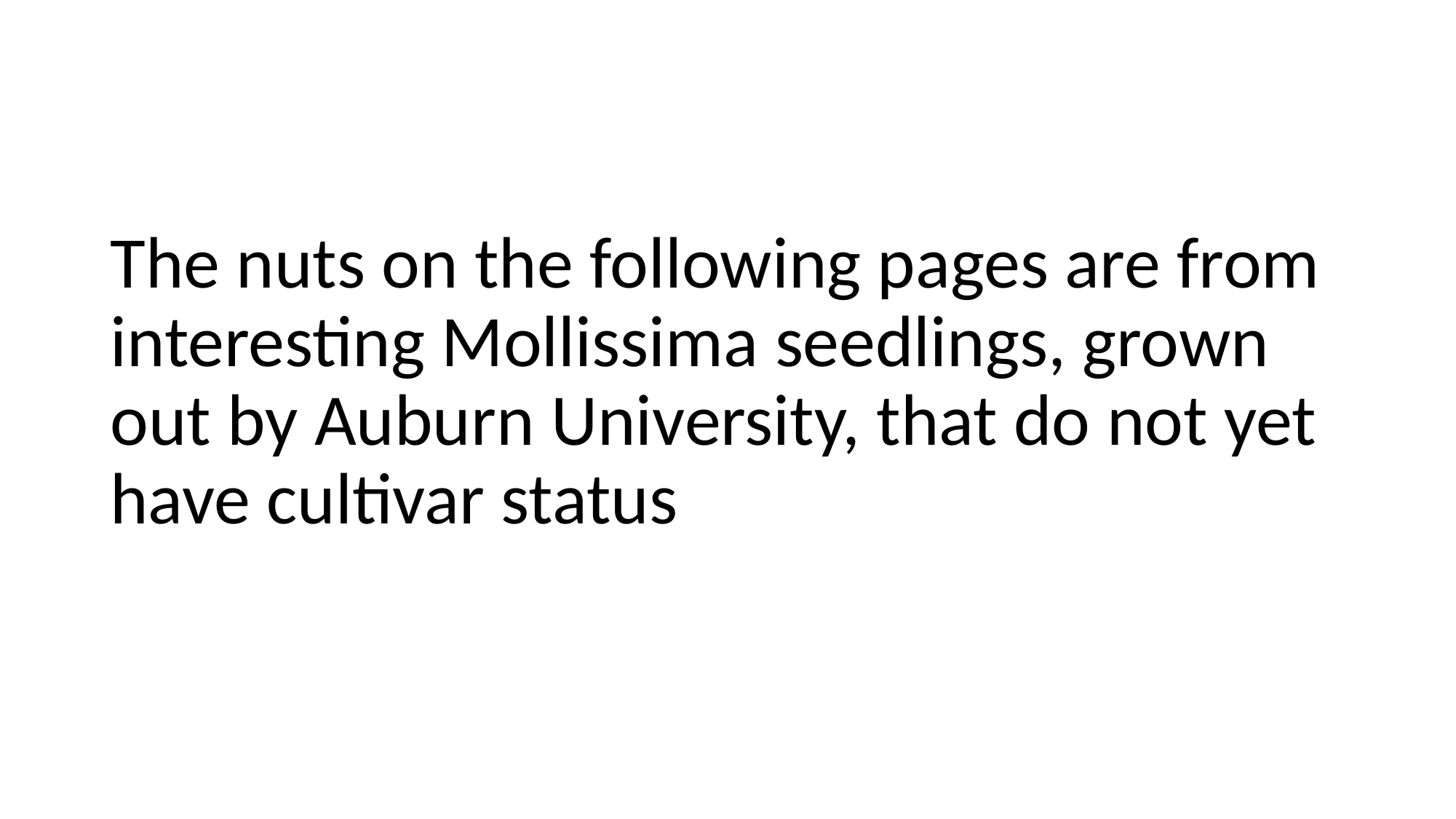

# The nuts on the following pages are from interesting Mollissima seedlings, grown out by Auburn University, that do not yet have cultivar status